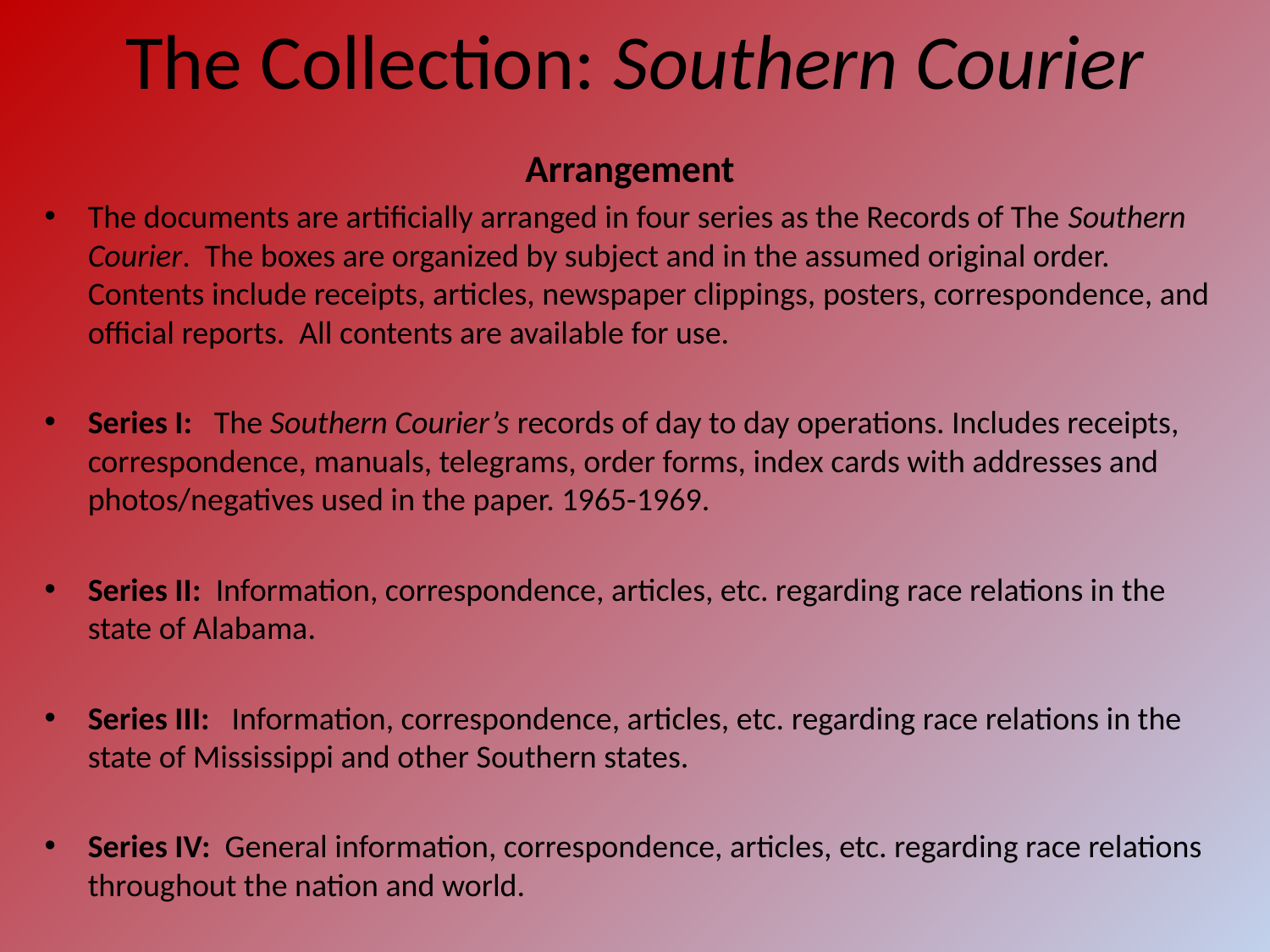

# The Collection: Southern Courier
Arrangement
The documents are artificially arranged in four series as the Records of The Southern Courier.  The boxes are organized by subject and in the assumed original order.  Contents include receipts, articles, newspaper clippings, posters, correspondence, and official reports.  All contents are available for use.

Series I:   The Southern Courier’s records of day to day operations. Includes receipts, correspondence, manuals, telegrams, order forms, index cards with addresses and photos/negatives used in the paper. 1965-1969.

Series II:  Information, correspondence, articles, etc. regarding race relations in the state of Alabama.

Series III:   Information, correspondence, articles, etc. regarding race relations in the state of Mississippi and other Southern states.

Series IV:  General information, correspondence, articles, etc. regarding race relations throughout the nation and world.